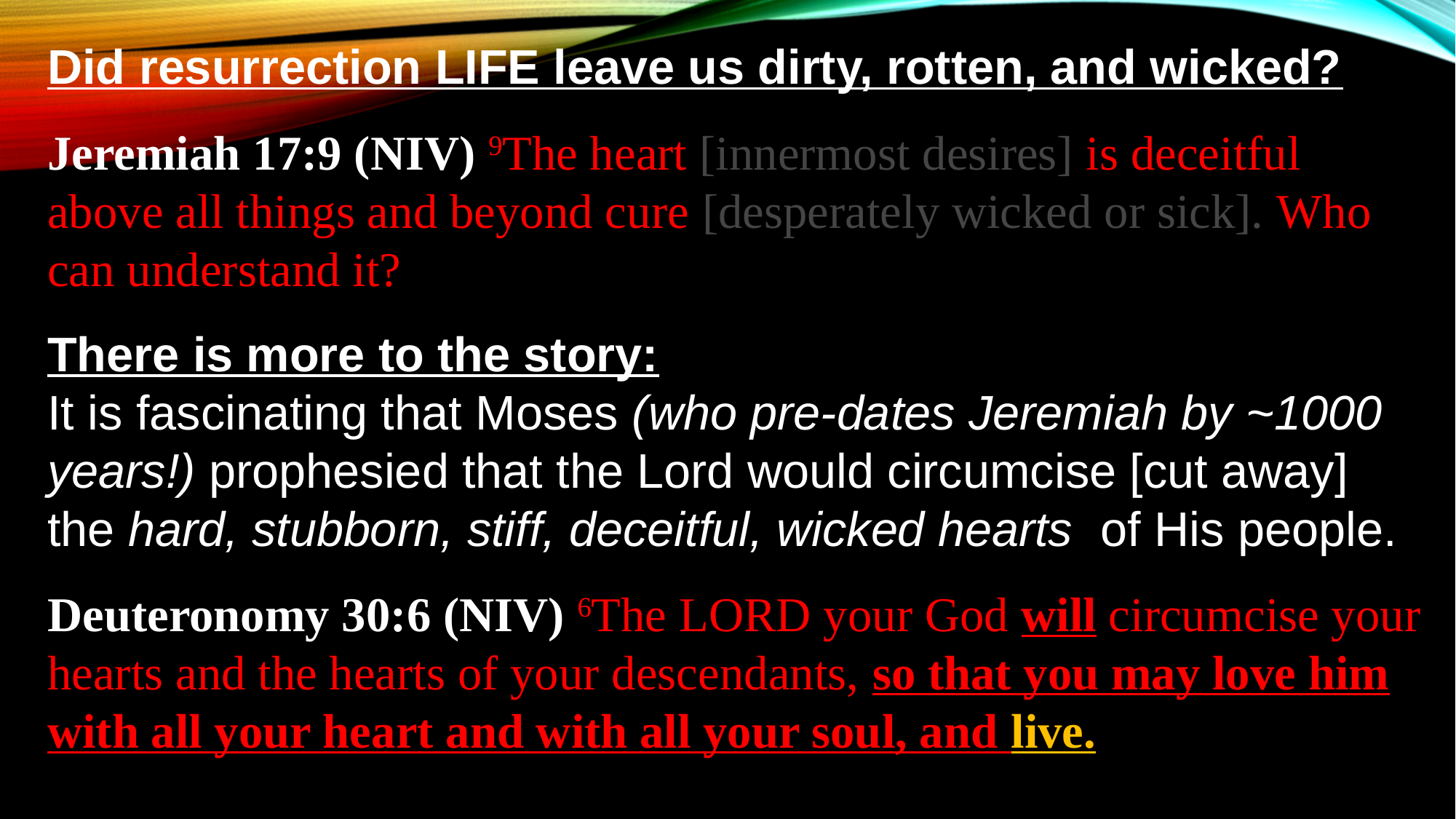

Did resurrection LIFE leave us dirty, rotten, and wicked?

Jeremiah 17:9 (NIV) 9The heart [innermost desires] is deceitful above all things and beyond cure [desperately wicked or sick]. Who can understand it?

There is more to the story:
It is fascinating that Moses (who pre-dates Jeremiah by ~1000 years!) prophesied that the Lord would circumcise [cut away] the hard, stubborn, stiff, deceitful, wicked hearts  of His people.

Deuteronomy 30:6 (NIV) 6The LORD your God will circumcise your hearts and the hearts of your descendants, so that you may love him with all your heart and with all your soul, and live.